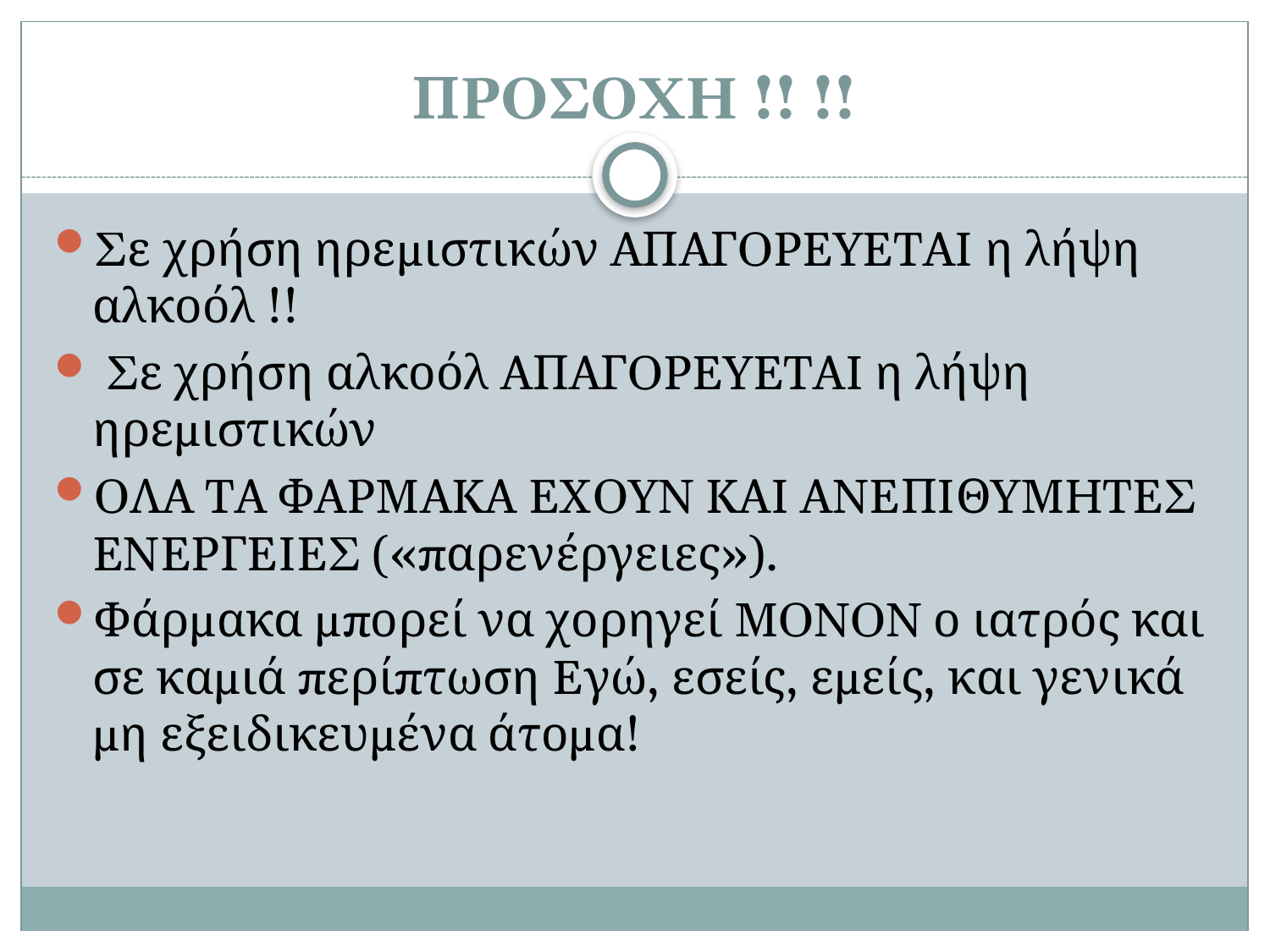

# ΠΡΟΣΟΧΗ !! !!
Σε χρήση ηρεμιστικών ΑΠΑΓΟΡΕΥΕΤΑΙ η λήψη αλκοόλ !!
 Σε χρήση αλκοόλ ΑΠΑΓΟΡΕΥΕΤΑΙ η λήψη ηρεμιστικών
ΟΛΑ ΤΑ ΦΑΡΜΑΚΑ ΕΧΟΥΝ ΚΑΙ ΑΝΕΠΙΘΥΜΗΤΕΣ ΕΝΕΡΓΕΙΕΣ («παρενέργειες»).
Φάρμακα μπορεί να χορηγεί ΜΟΝΟΝ ο ιατρός και σε καμιά περίπτωση Εγώ, εσείς, εμείς, και γενικά μη εξειδικευμένα άτομα!